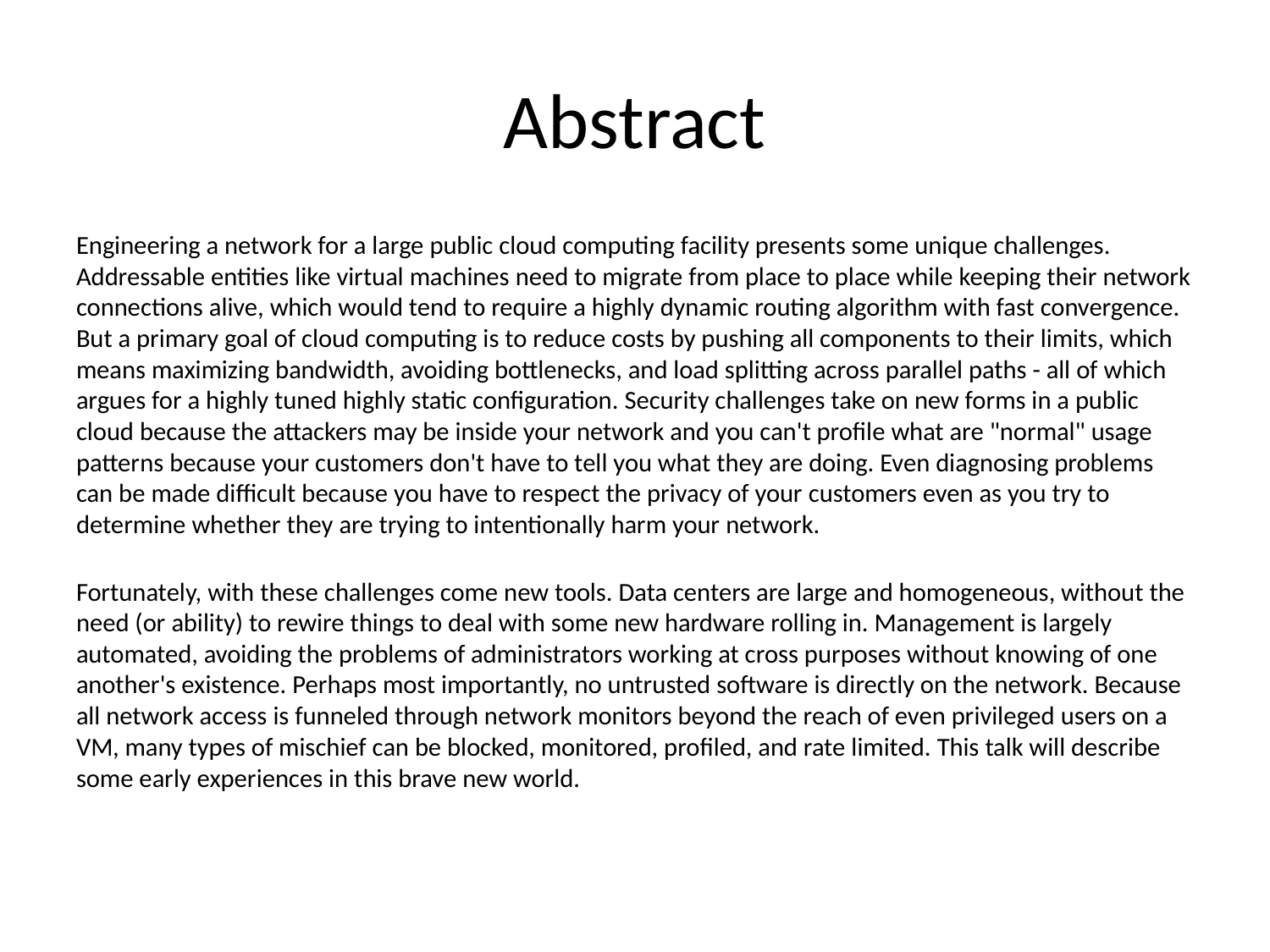

# Abstract
Engineering a network for a large public cloud computing facility presents some unique challenges. Addressable entities like virtual machines need to migrate from place to place while keeping their network connections alive, which would tend to require a highly dynamic routing algorithm with fast convergence. But a primary goal of cloud computing is to reduce costs by pushing all components to their limits, which means maximizing bandwidth, avoiding bottlenecks, and load splitting across parallel paths - all of which argues for a highly tuned highly static configuration. Security challenges take on new forms in a public cloud because the attackers may be inside your network and you can't profile what are "normal" usage patterns because your customers don't have to tell you what they are doing. Even diagnosing problems can be made difficult because you have to respect the privacy of your customers even as you try to determine whether they are trying to intentionally harm your network.
Fortunately, with these challenges come new tools. Data centers are large and homogeneous, without the need (or ability) to rewire things to deal with some new hardware rolling in. Management is largely automated, avoiding the problems of administrators working at cross purposes without knowing of one another's existence. Perhaps most importantly, no untrusted software is directly on the network. Because all network access is funneled through network monitors beyond the reach of even privileged users on a VM, many types of mischief can be blocked, monitored, profiled, and rate limited. This talk will describe some early experiences in this brave new world.